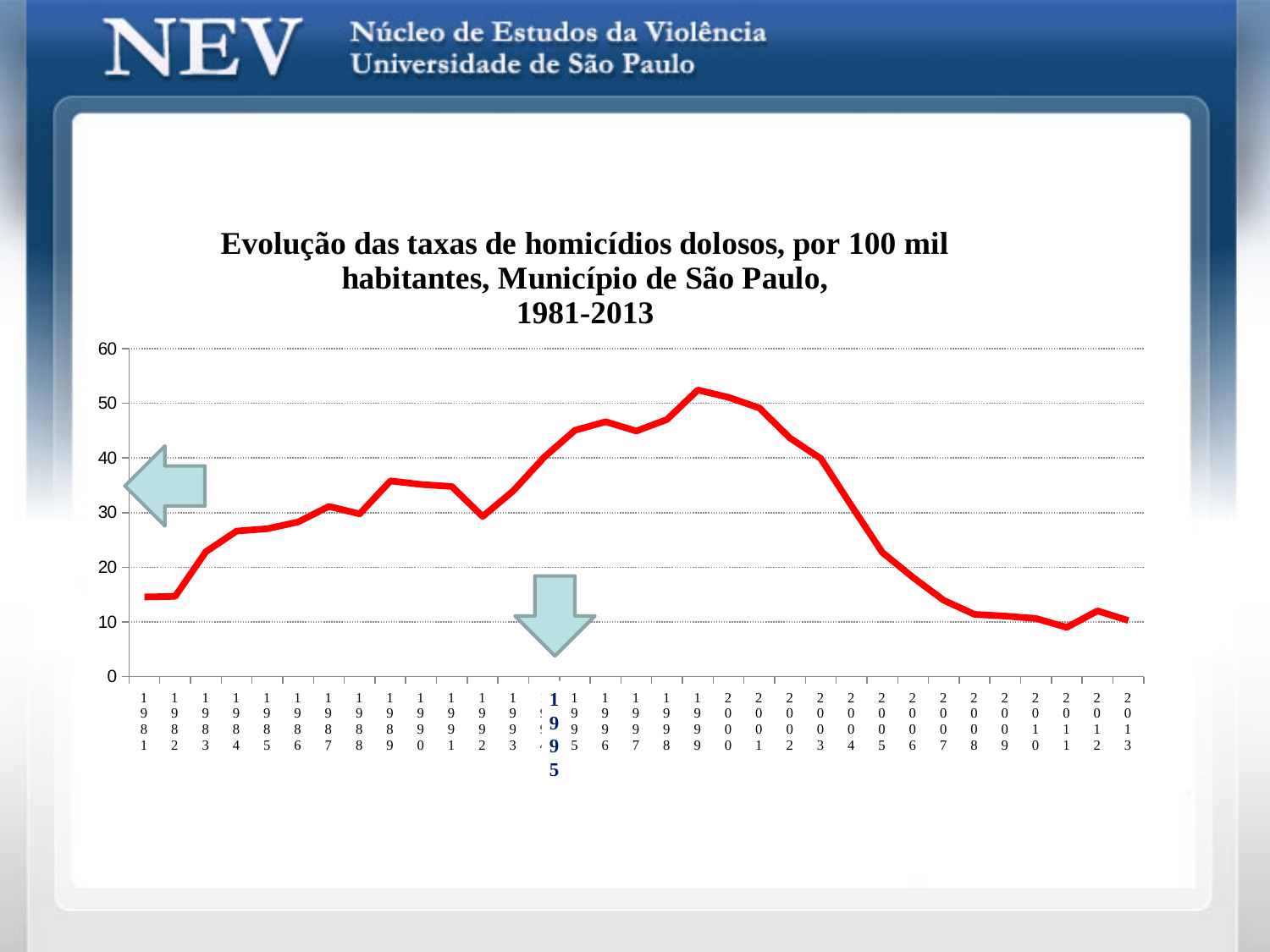

### Chart: Evolução das taxas de homicídios dolosos, por 100 mil habitantes, Município de São Paulo, 1981-2013

| Category | Capital |
|---|---|
| 1981 | 14.576537600417621 |
| 1982 | 14.674265826339548 |
| 1983 | 22.843708553848842 |
| 1984 | 26.618659444309362 |
| 1985 | 27.053948304969076 |
| 1986 | 28.28310776017769 |
| 1987 | 31.137806725853153 |
| 1988 | 29.766663506016826 |
| 1989 | 35.801235365713815 |
| 1990 | 35.16409120797852 |
| 1991 | 34.77389011513154 |
| 1992 | 29.286659328146687 |
| 1993 | 34.00747386877576 |
| 1994 | 40.13376434637618 |
| 1995 | 45.06267328657605 |
| 1996 | 46.631747634798295 |
| 1997 | 44.92698994101176 |
| 1998 | 47.04099533821201 |
| 1999 | 52.43366024207551 |
| 2000 | 51.09153854298869 |
| 2001 | 49.157430805025605 |
| 2002 | 43.63232357150778 |
| 2003 | 39.893886747910734 |
| 2004 | 31.236389726269802 |
| 2005 | 22.723145847899588 |
| 2006 | 18.136319153168206 |
| 2007 | 13.957096357687918 |
| 2008 | 11.384792837333771 |
| 2009 | 11.076096994733449 |
| 2010 | 10.634908482433216 |
| 2011 | 9.007853451506234 |
| 2012 | 12.022025616405648 |
| 2013 | 10.274084800513704 |

1
9
9
5